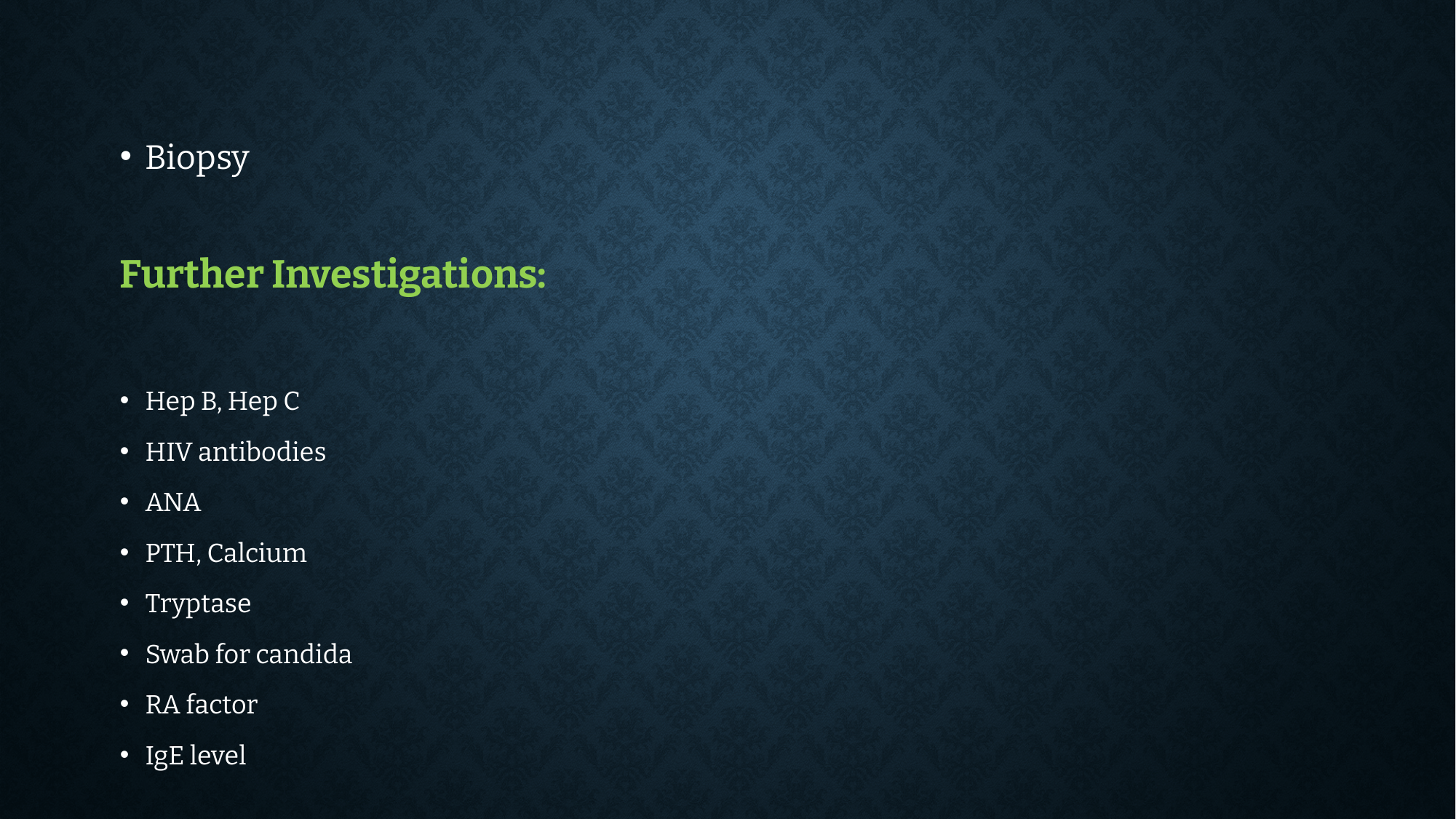

#
Biopsy

Further Investigations:

Hep B, Hep C
HIV antibodies
ANA
PTH, Calcium
Tryptase
Swab for candida
RA factor
IgE level